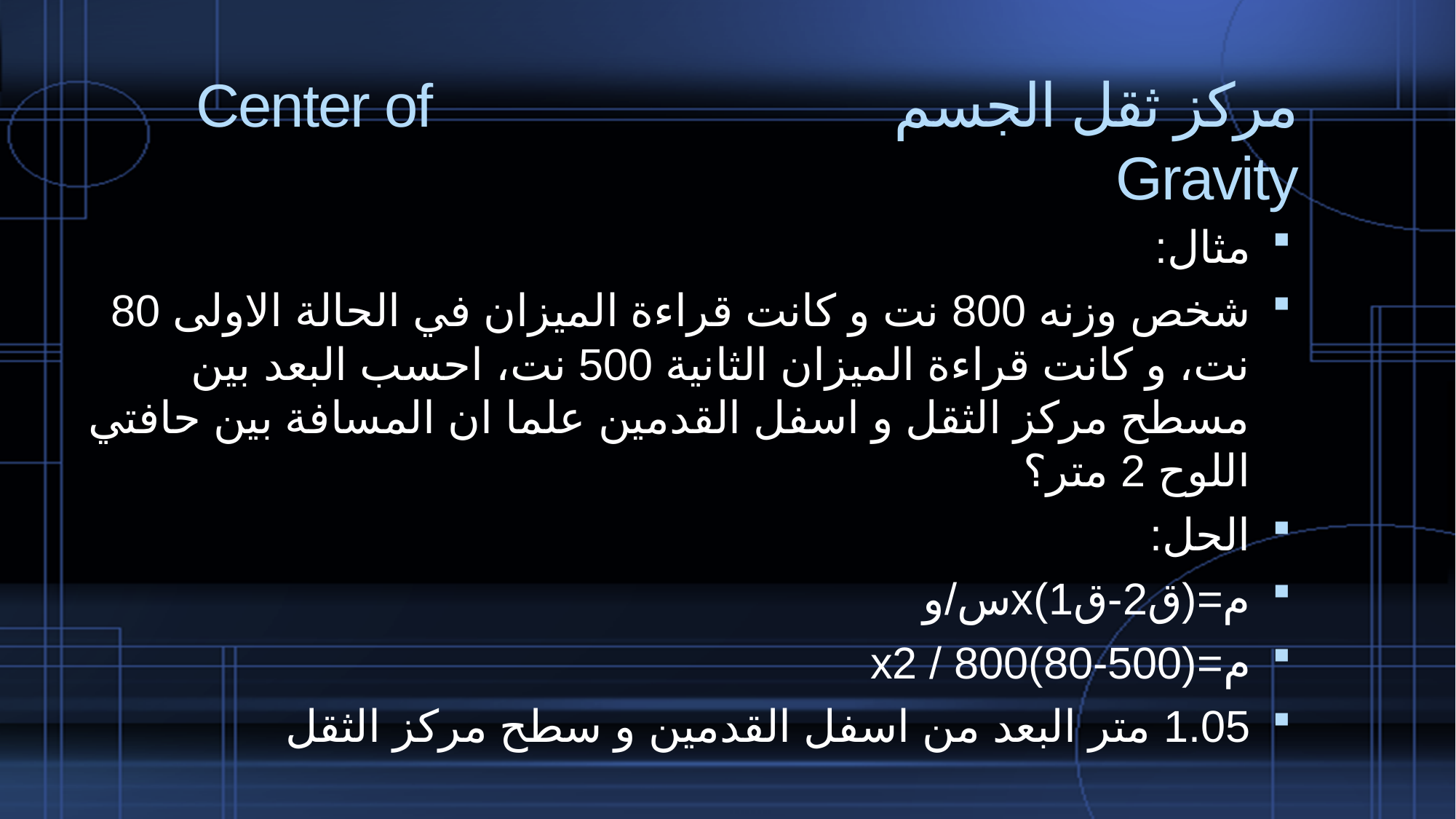

# مركز ثقل الجسم                              Center of Gravity
مثال:
شخص وزنه 800 نت و كانت قراءة الميزان في الحالة الاولى 80 نت، و كانت قراءة الميزان الثانية 500 نت، احسب البعد بين مسطح مركز الثقل و اسفل القدمين علما ان المسافة بين حافتي اللوح 2 متر؟
الحل:
م=(ق2-ق1)xس/و
م=(500-80)x2 / 800
1.05 متر البعد من اسفل القدمين و سطح مركز الثقل